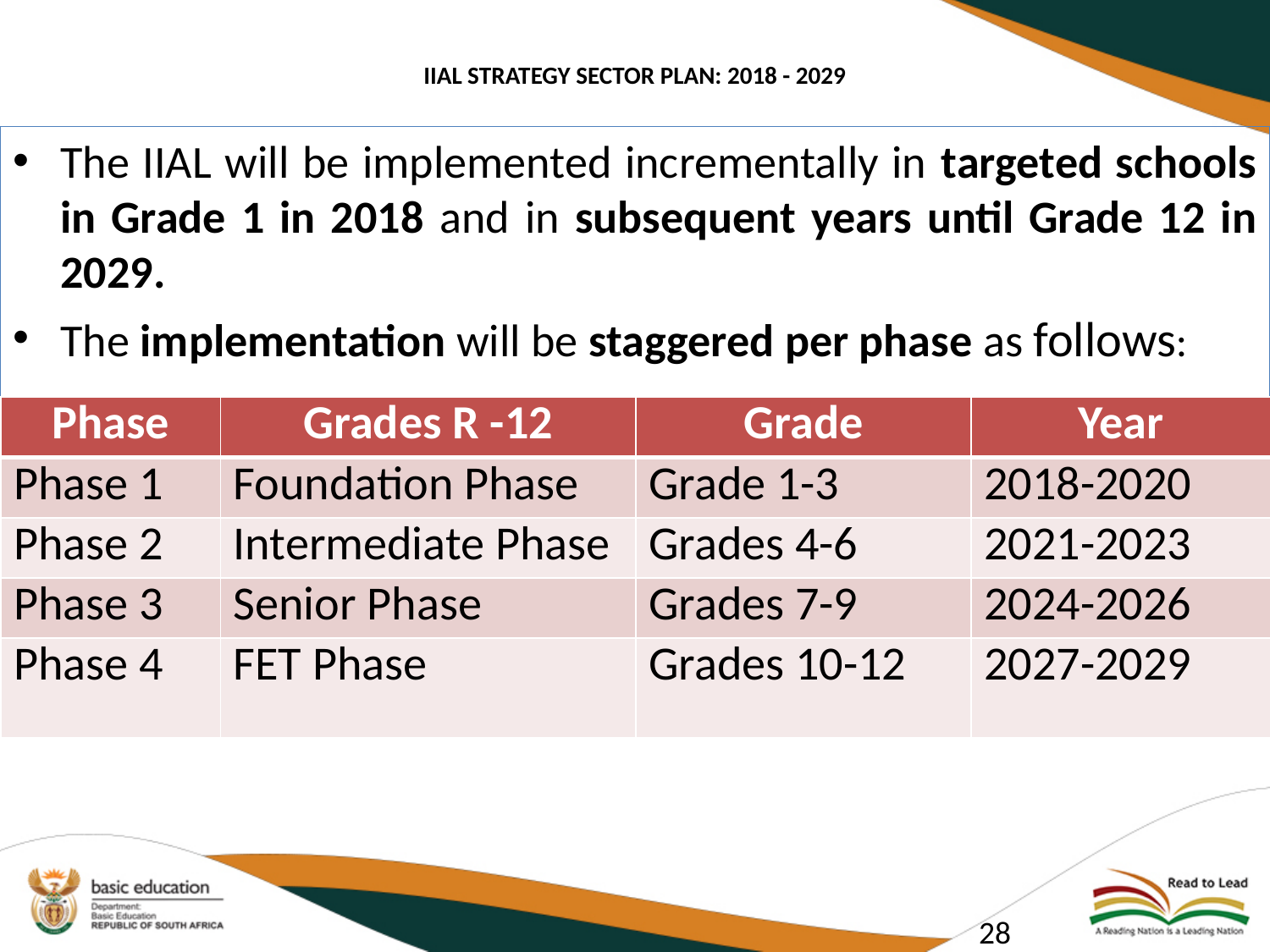

# IIAL STRATEGY SECTOR PLAN: 2018 - 2029
The IIAL will be implemented incrementally in targeted schools in Grade 1 in 2018 and in subsequent years until Grade 12 in 2029.
The implementation will be staggered per phase as follows:

| Phase | Grades R -12 | Grade | Year |
| --- | --- | --- | --- |
| Phase 1 | Foundation Phase | Grade 1-3 | 2018-2020 |
| Phase 2 | Intermediate Phase | Grades 4-6 | 2021-2023 |
| Phase 3 | Senior Phase | Grades 7-9 | 2024-2026 |
| Phase 4 | FET Phase | Grades 10-12 | 2027-2029 |
28
40